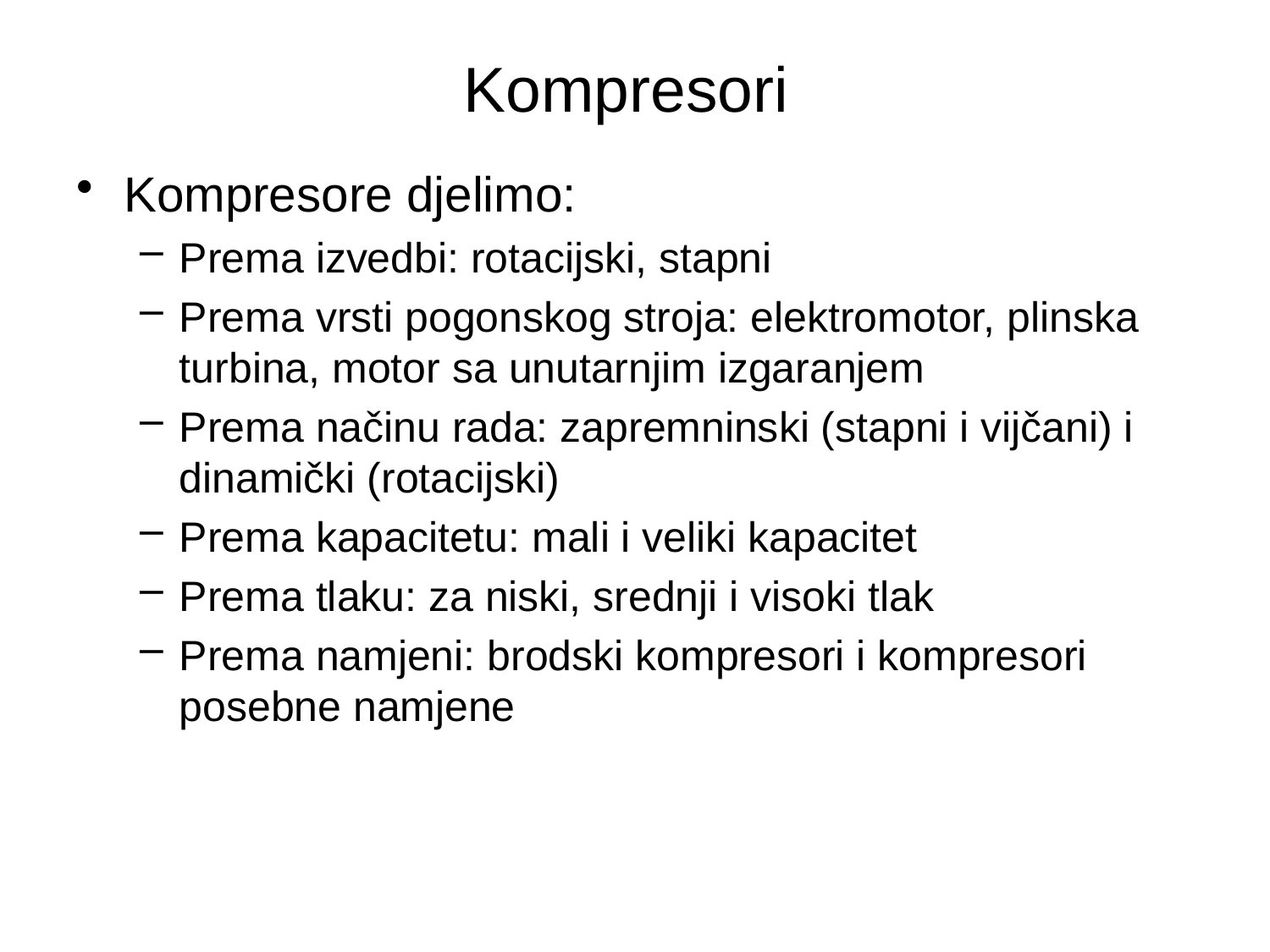

# Kompresori
Kompresore djelimo:
Prema izvedbi: rotacijski, stapni
Prema vrsti pogonskog stroja: elektromotor, plinska turbina, motor sa unutarnjim izgaranjem
Prema načinu rada: zapremninski (stapni i vijčani) i dinamički (rotacijski)
Prema kapacitetu: mali i veliki kapacitet
Prema tlaku: za niski, srednji i visoki tlak
Prema namjeni: brodski kompresori i kompresori posebne namjene